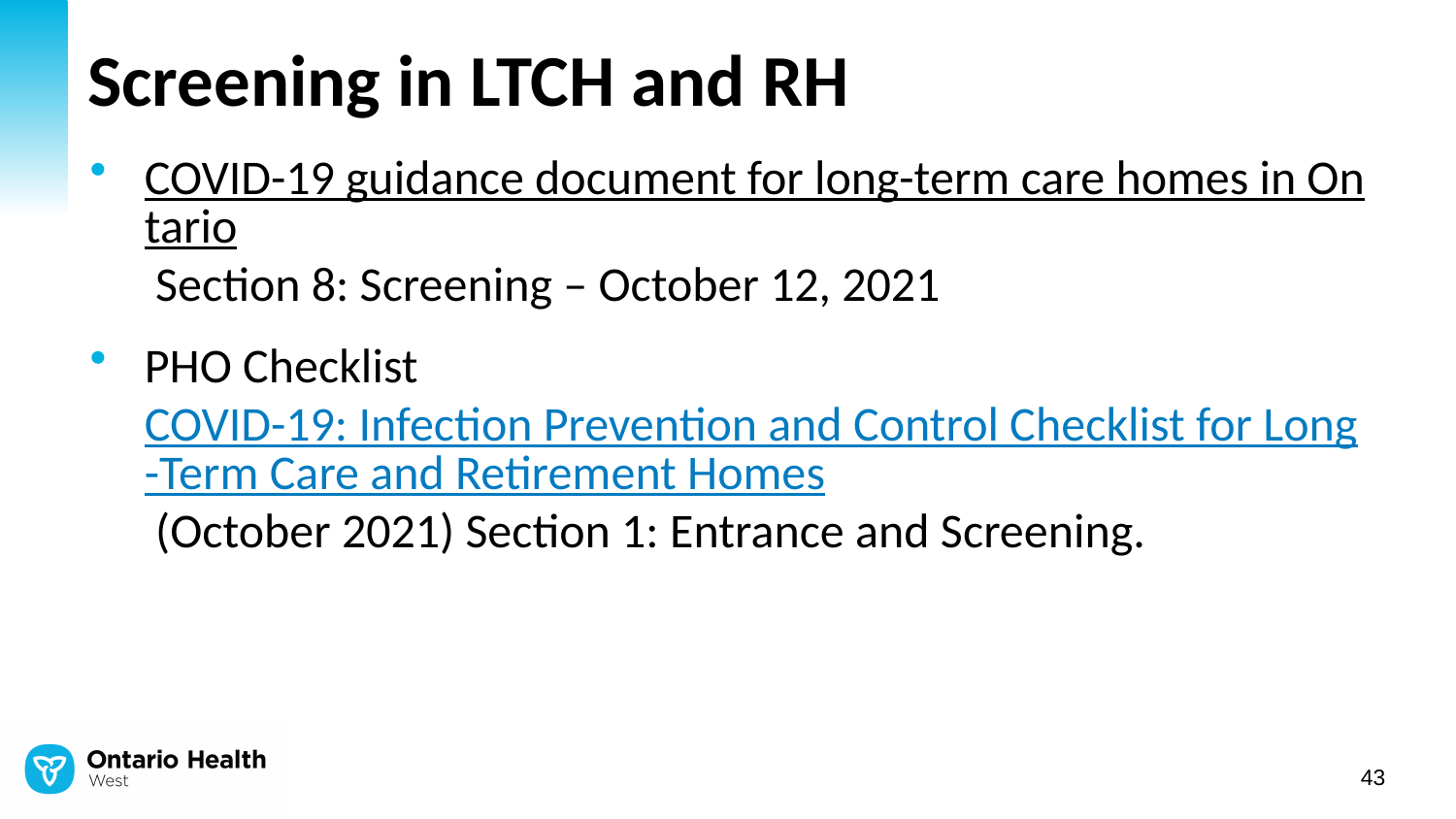

# Screening in LTCH and RH
COVID-19 guidance document for long-term care homes in Ontario Section 8: Screening – October 12, 2021
PHO Checklist COVID-19: Infection Prevention and Control Checklist for Long-Term Care and Retirement Homes (October 2021) Section 1: Entrance and Screening.